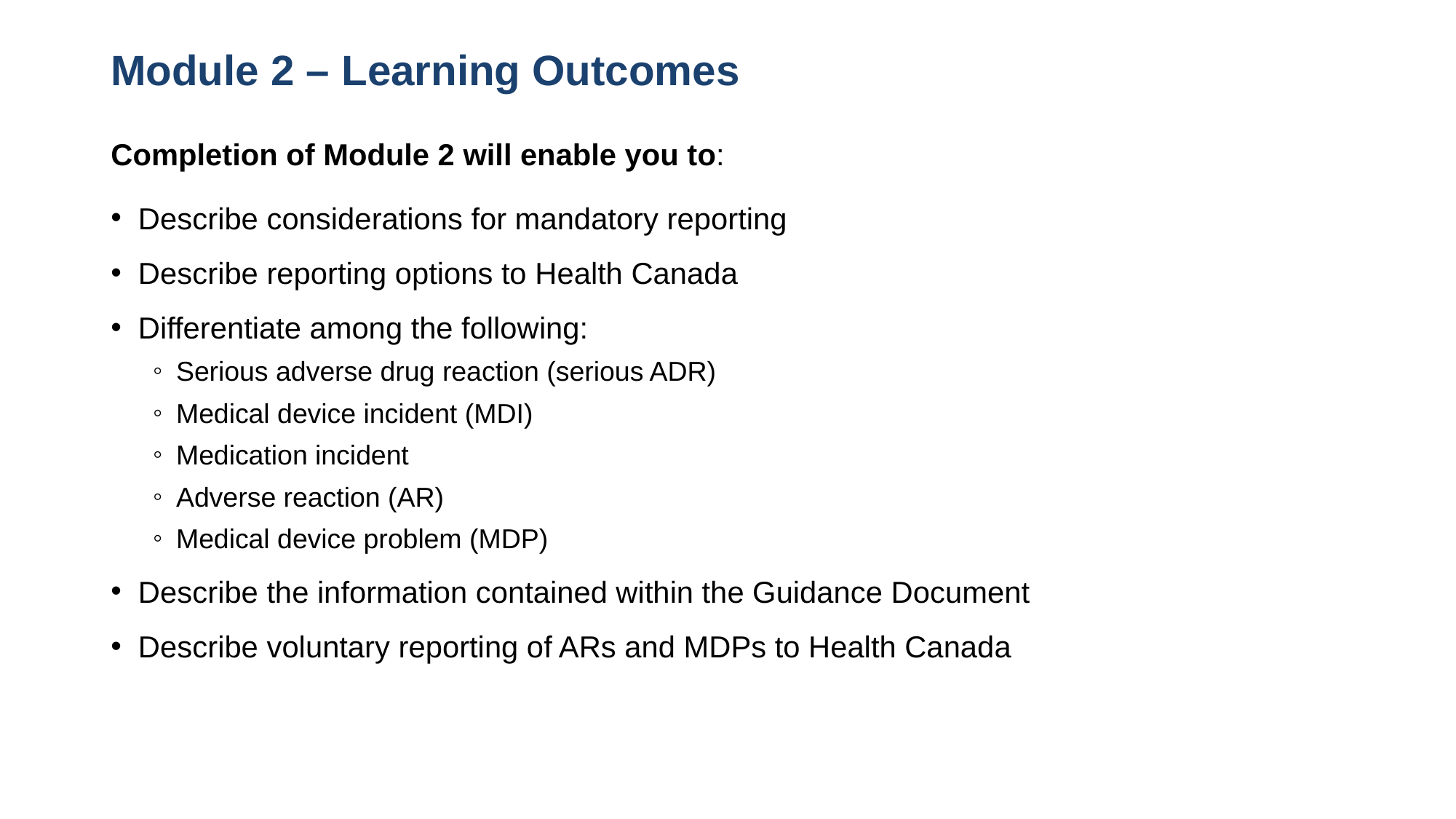

# Module 2 – Learning Outcomes
Completion of Module 2 will enable you to:
Describe considerations for mandatory reporting
Describe reporting options to Health Canada
Differentiate among the following:
Serious adverse drug reaction (serious ADR)
Medical device incident (MDI)
Medication incident
Adverse reaction (AR)
Medical device problem (MDP)
Describe the information contained within the Guidance Document
Describe voluntary reporting of ARs and MDPs to Health Canada